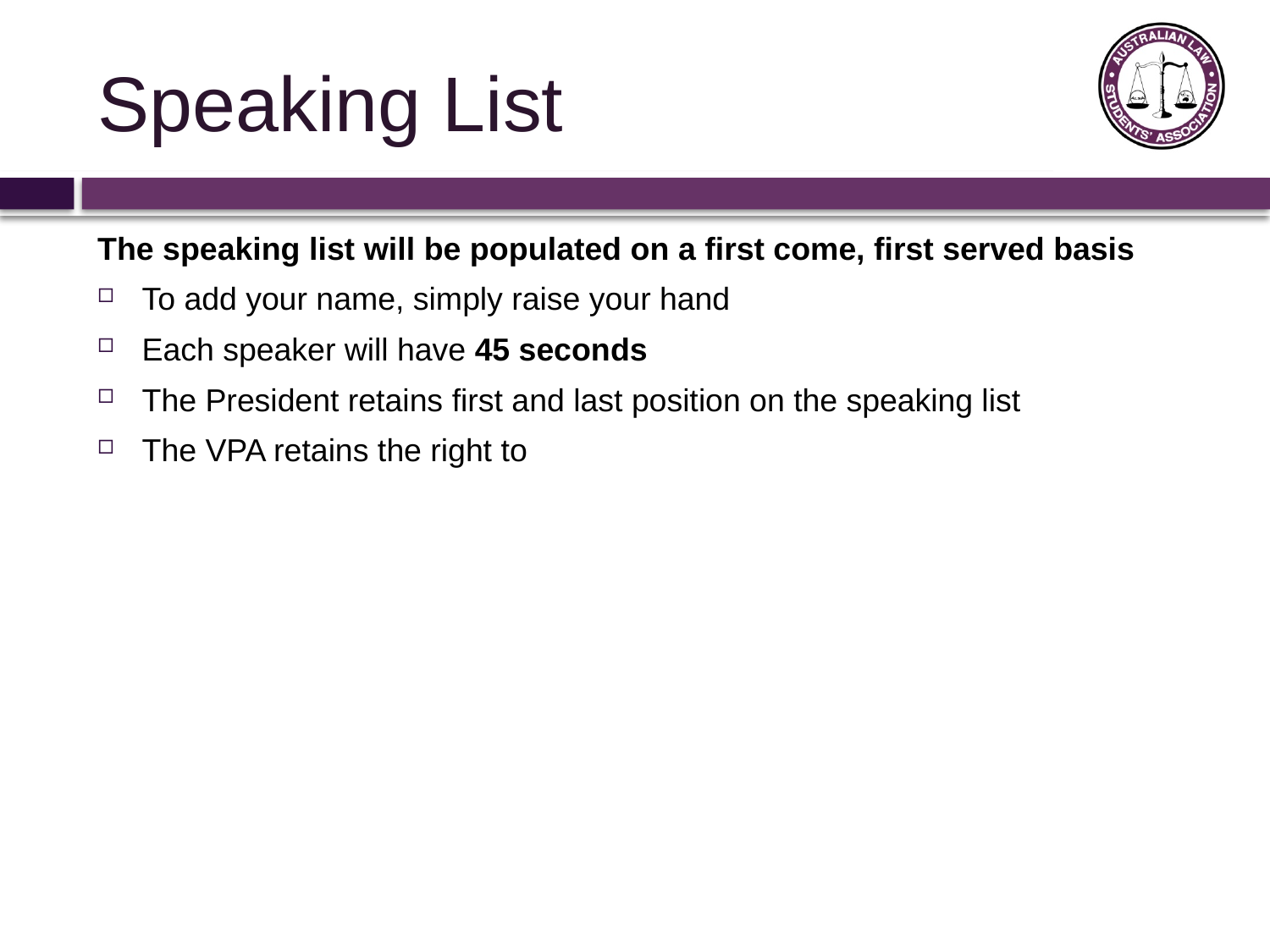

# Speaking List
The speaking list will be populated on a first come, first served basis
To add your name, simply raise your hand
Each speaker will have 45 seconds
The President retains first and last position on the speaking list
The VPA retains the right to